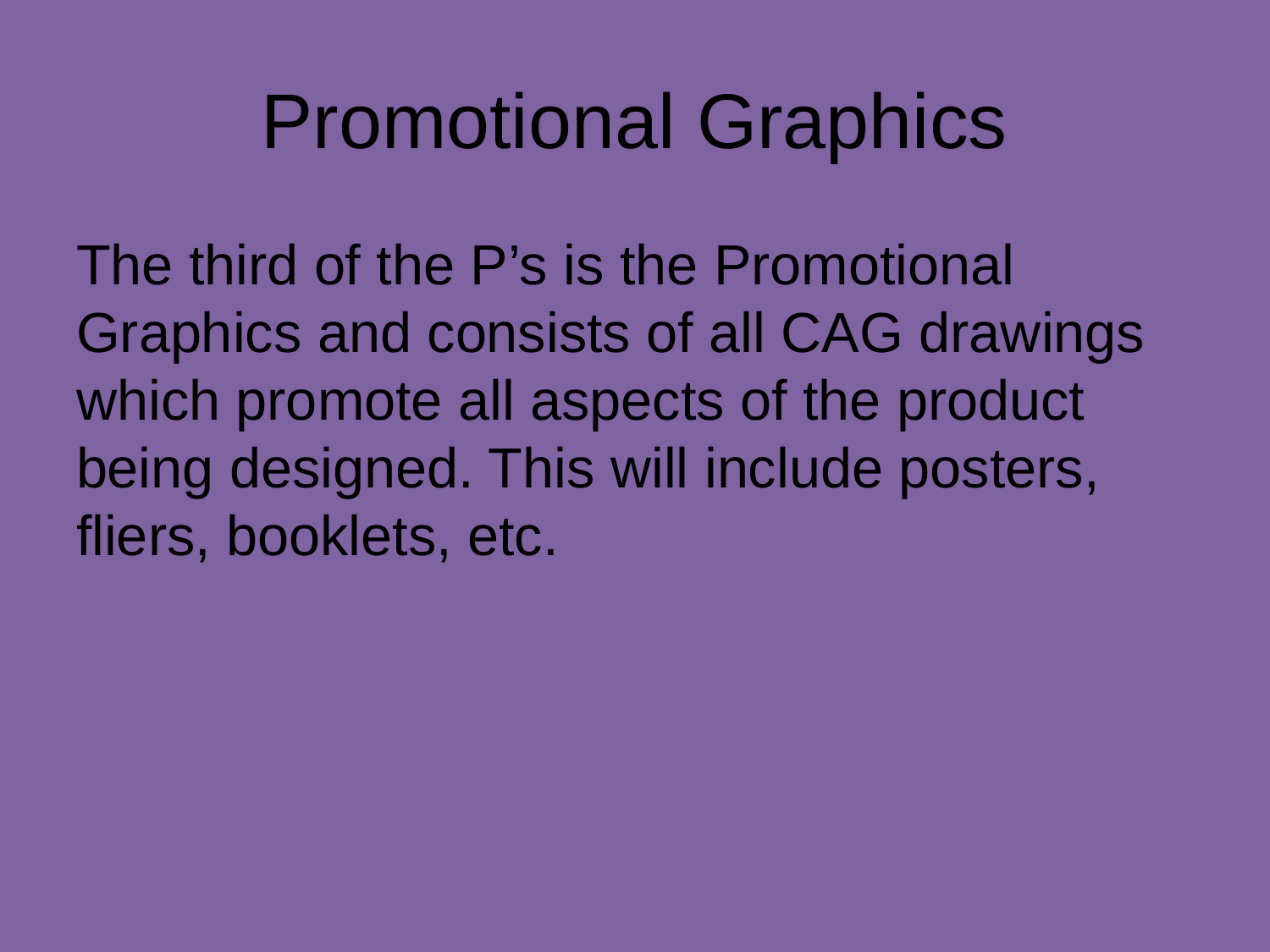

# Promotional Graphics
The third of the P’s is the Promotional Graphics and consists of all CAG drawings which promote all aspects of the product being designed. This will include posters, fliers, booklets, etc.